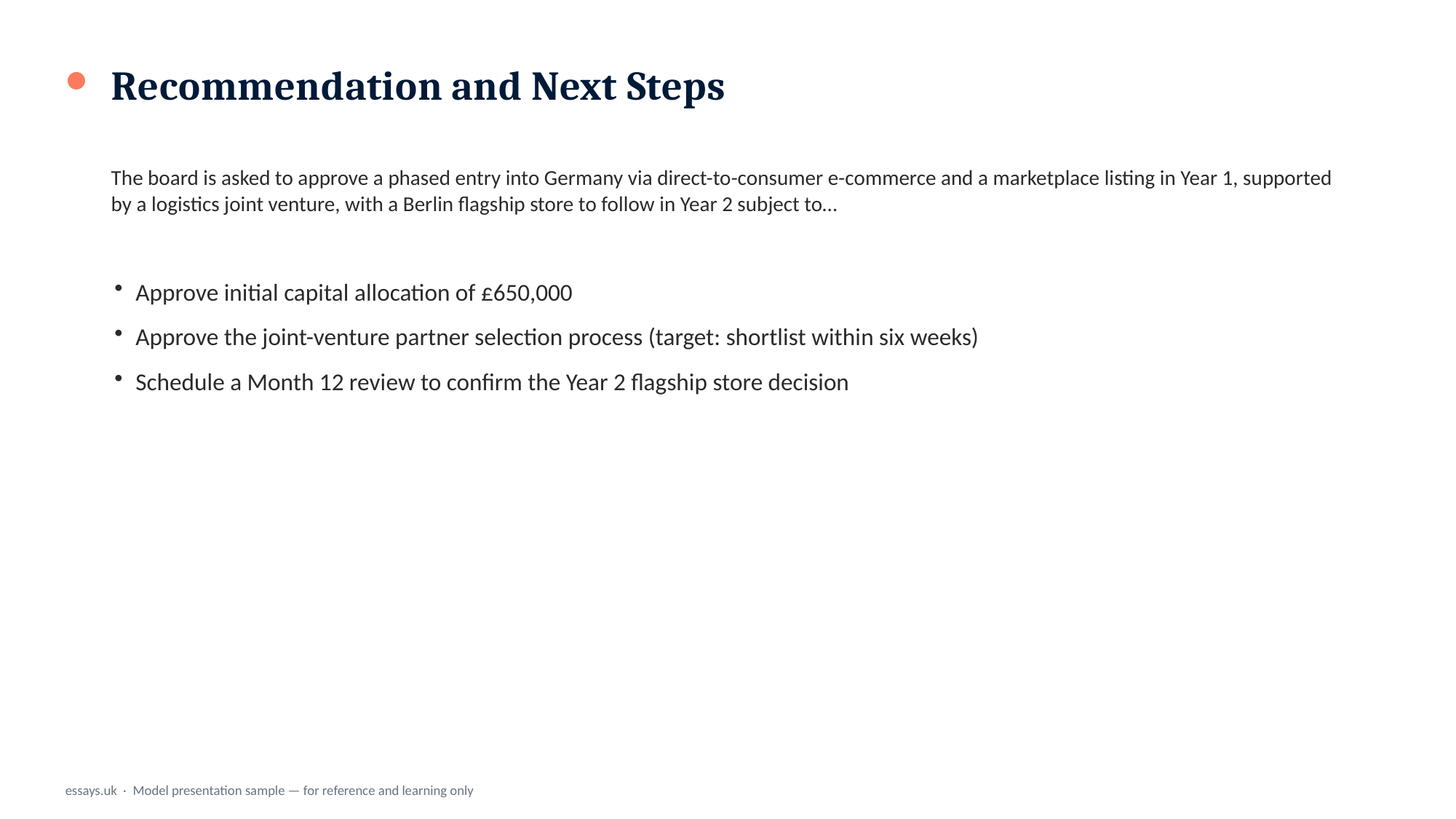

Recommendation and Next Steps

The board is asked to approve a phased entry into Germany via direct-to-consumer e-commerce and a marketplace listing in Year 1, supported by a logistics joint venture, with a Berlin flagship store to follow in Year 2 subject to…
Approve initial capital allocation of £650,000
Approve the joint-venture partner selection process (target: shortlist within six weeks)
Schedule a Month 12 review to confirm the Year 2 flagship store decision
essays.uk  ·  Model presentation sample — for reference and learning only